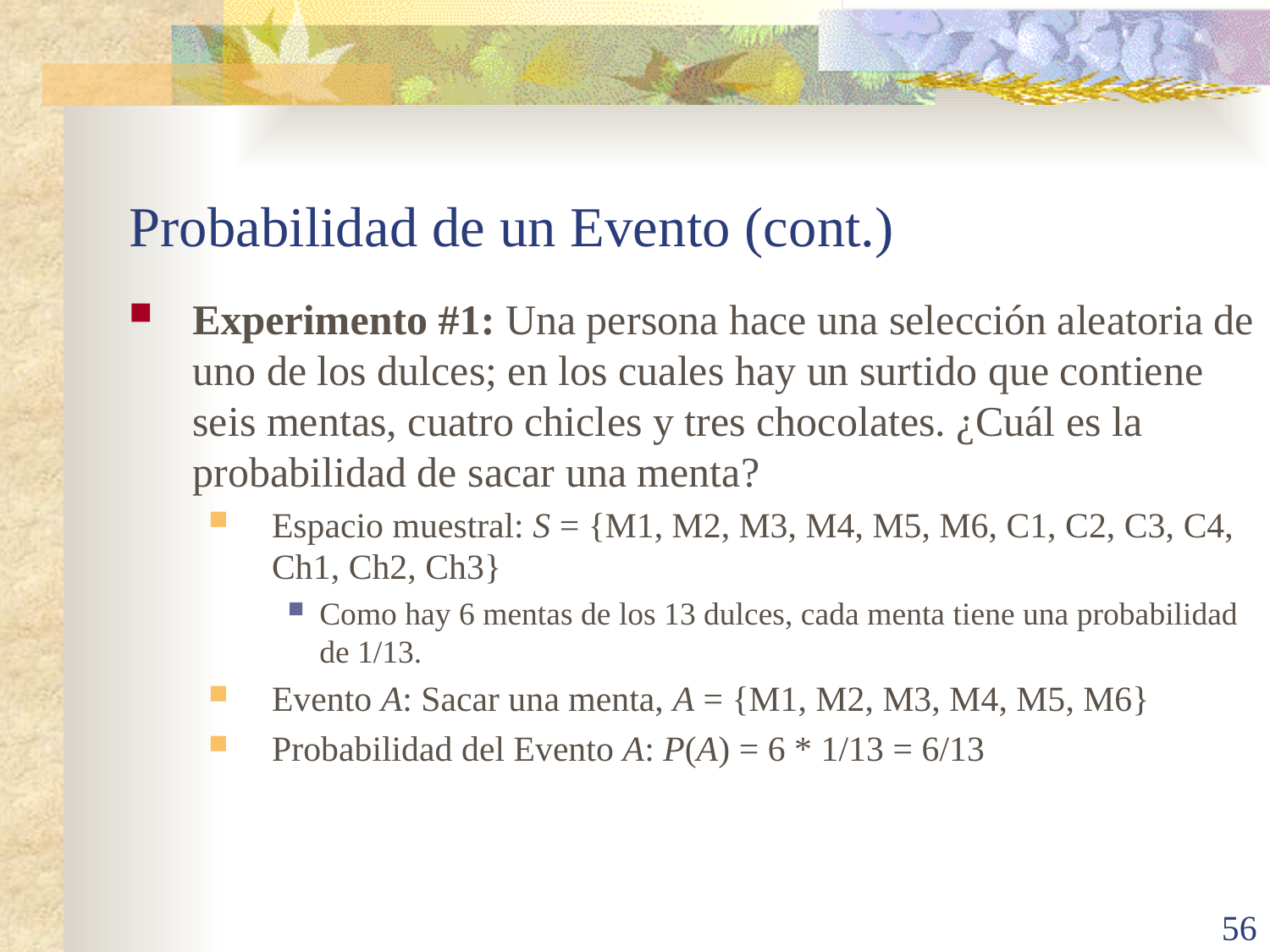

# Probabilidad de un Evento (cont.)
Experimento #1: Una persona hace una selección aleatoria de uno de los dulces; en los cuales hay un surtido que contiene seis mentas, cuatro chicles y tres chocolates. ¿Cuál es la probabilidad de sacar una menta?
Espacio muestral: S = {M1, M2, M3, M4, M5, M6, C1, C2, C3, C4, Ch1, Ch2, Ch3}
Como hay 6 mentas de los 13 dulces, cada menta tiene una probabilidad de 1/13.
Evento A: Sacar una menta, A = {M1, M2, M3, M4, M5, M6}
Probabilidad del Evento A: P(A) = 6 * 1/13 = 6/13
56